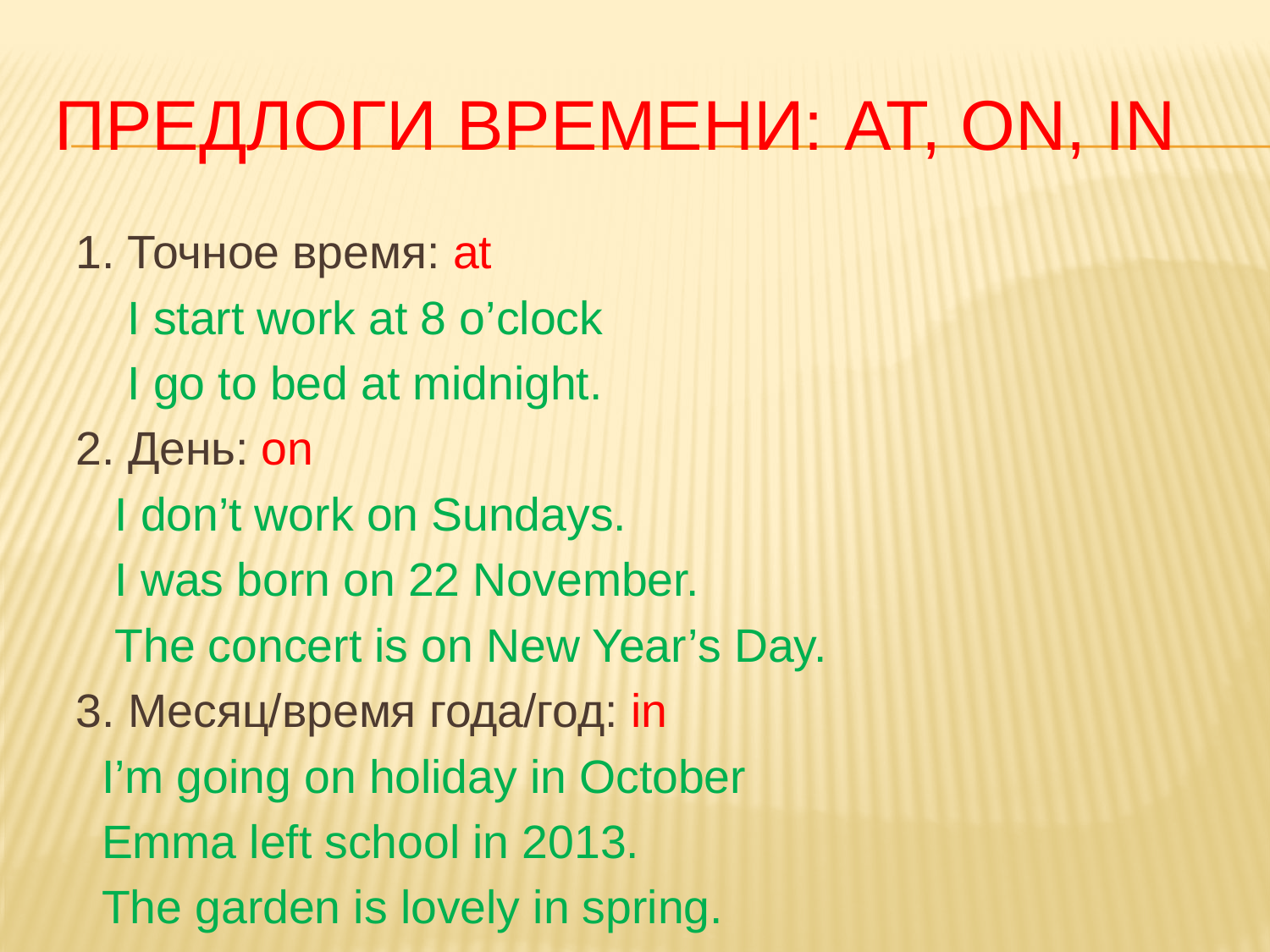

# Предлоги ВРЕМени: at, on, in
1. Точное время: at
    I start work at 8 o’clock
    I go to bed at midnight.
2. День: on
   I don’t work on Sundays.
   I was born on 22 November.
   The concert is on New Year’s Day.
3. Месяц/время года/год: in
  I’m going on holiday in October
  Emma left school in 2013.
  The garden is lovely in spring.